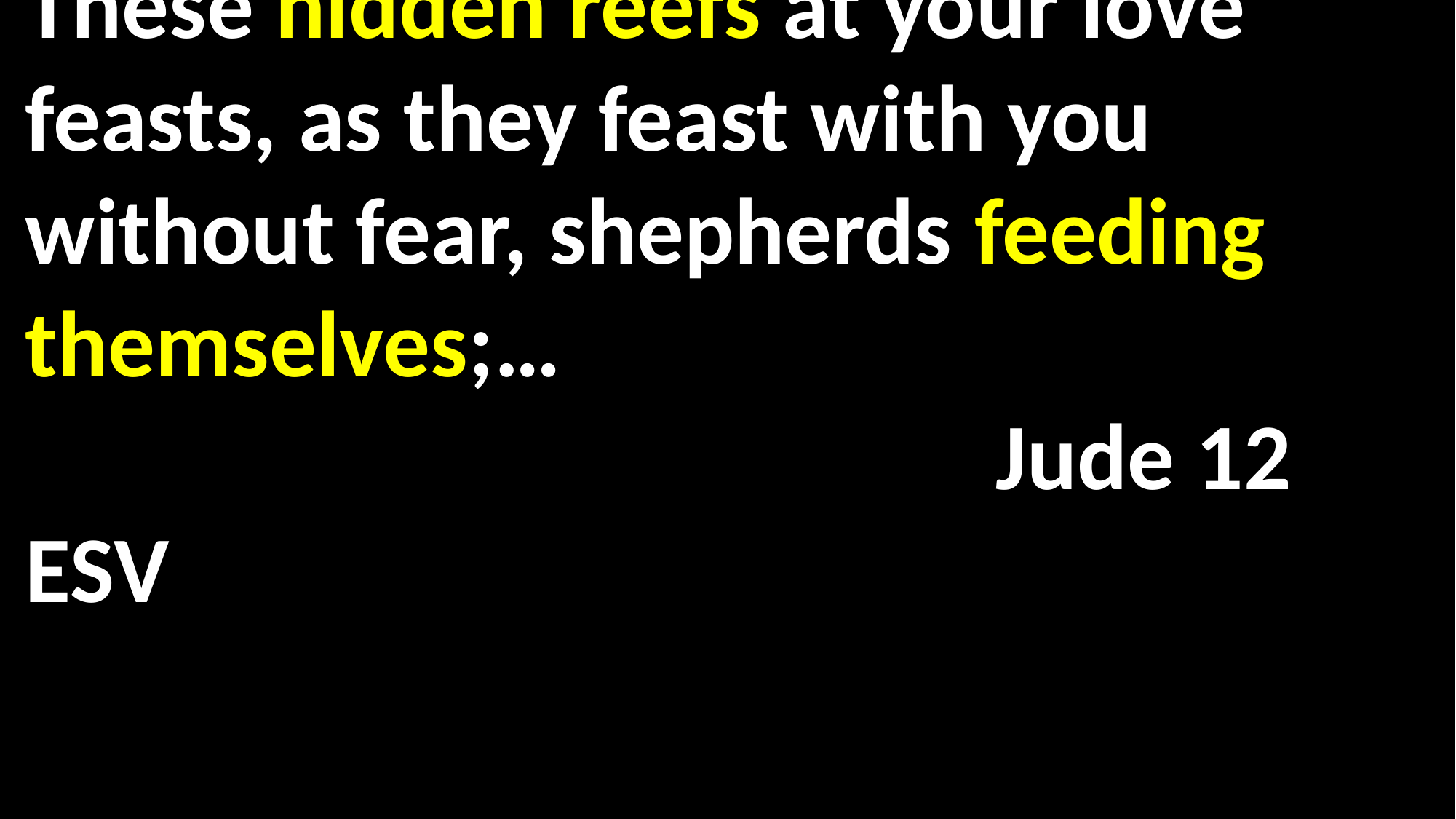

These hidden reefs at your love feasts, as they feast with you without fear, shepherds feeding themselves;… 													                    Jude 12 ESV